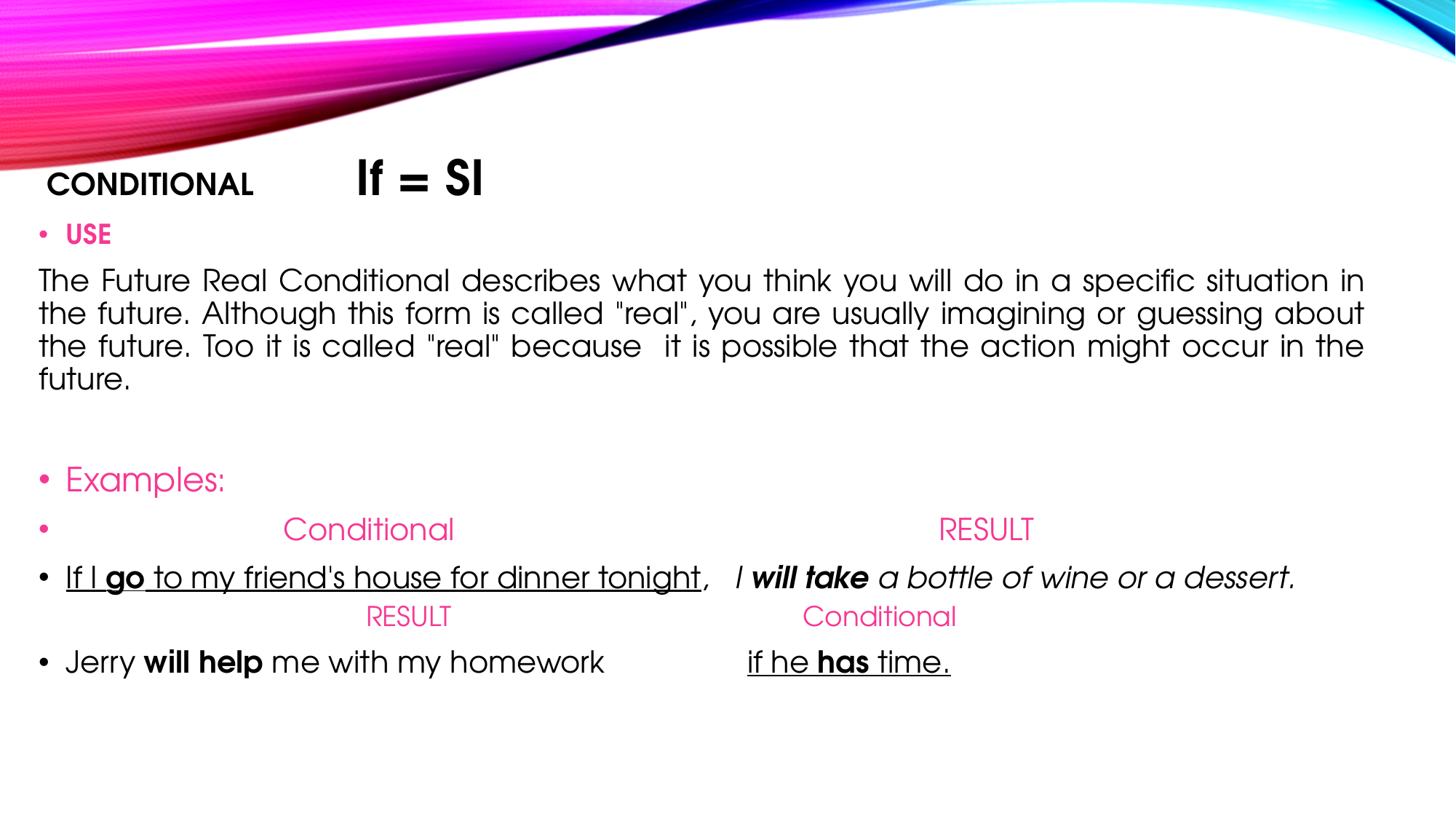

CONDITIONAL            If = SI
USE
The Future Real Conditional describes what you think you will do in a specific situation in the future. Although this form is called "real", you are usually imagining or guessing about the future. Too it is called "real" because  it is possible that the action might occur in the future.

Examples:
                          Conditional					RESULT
If I go to my friend's house for dinner tonight,   I will take a bottle of wine or a dessert.
RESULT				Conditional
Jerry will help me with my homework                 if he has time.